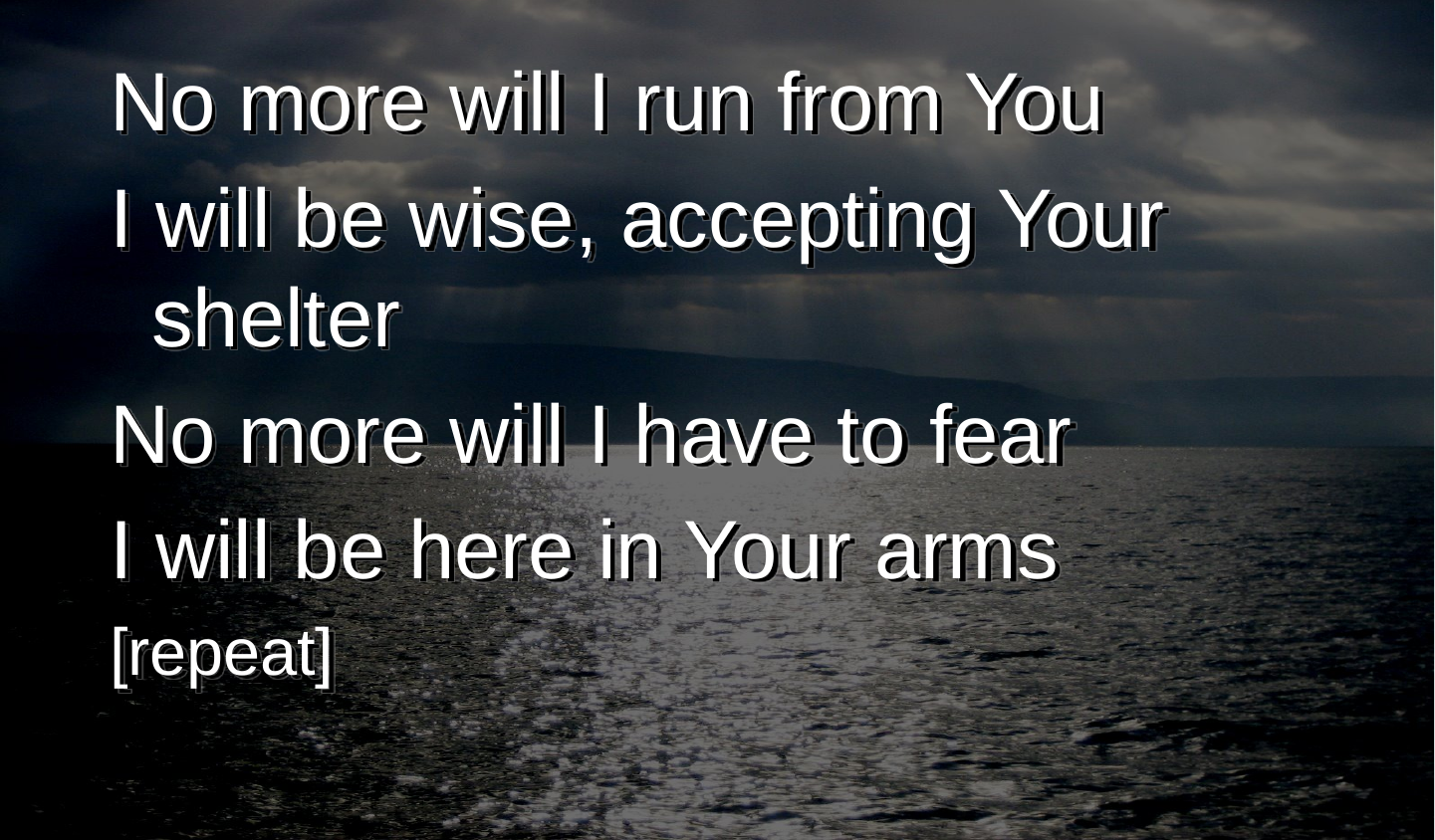

No more will I run from You
I will be wise, accepting Your shelter
No more will I have to fear
I will be here in Your arms
[repeat]